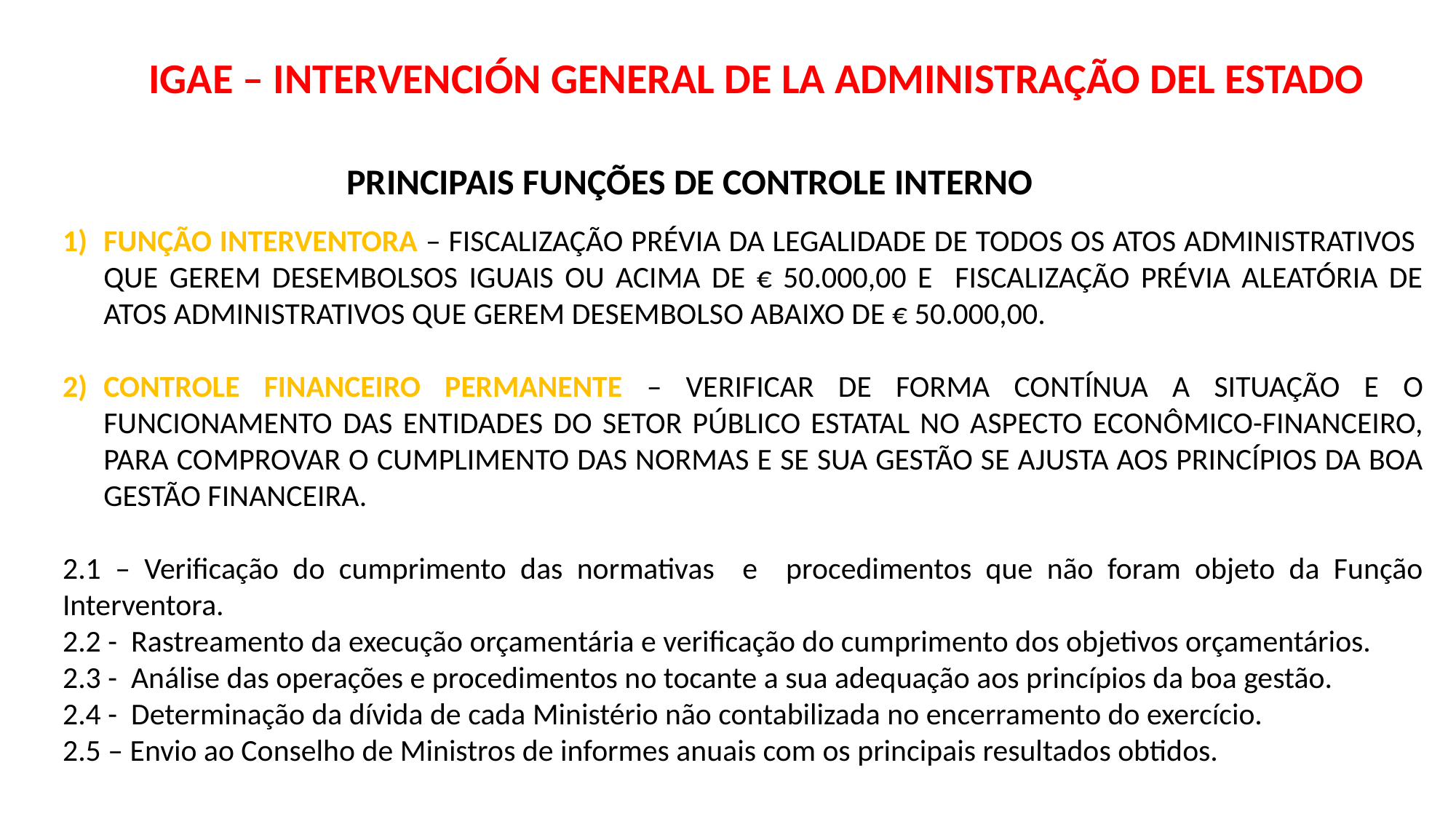

IGAE – INTERVENCIÓN GENERAL DE LA ADMINISTRAÇÃO DEL ESTADO
PRINCIPAIS FUNÇÕES DE CONTROLE INTERNO

FUNÇÃO INTERVENTORA – FISCALIZAÇÃO PRÉVIA DA LEGALIDADE DE TODOS OS ATOS ADMINISTRATIVOS  QUE GEREM DESEMBOLSOS IGUAIS OU ACIMA DE € 50.000,00 E  FISCALIZAÇÃO PRÉVIA ALEATÓRIA DE ATOS ADMINISTRATIVOS QUE GEREM DESEMBOLSO ABAIXO DE € 50.000,00.

CONTROLE FINANCEIRO PERMANENTE – VERIFICAR DE FORMA CONTÍNUA A SITUAÇÃO E O FUNCIONAMENTO DAS ENTIDADES DO SETOR PÚBLICO ESTATAL NO ASPECTO ECONÔMICO-FINANCEIRO, PARA COMPROVAR O CUMPLIMENTO DAS NORMAS E SE SUA GESTÃO SE AJUSTA AOS PRINCÍPIOS DA BOA GESTÃO FINANCEIRA.

2.1 – Verificação do cumprimento das normativas  e  procedimentos que não foram objeto da Função Interventora.
2.2 -  Rastreamento da execução orçamentária e verificação do cumprimento dos objetivos orçamentários.
2.3 -  Análise das operações e procedimentos no tocante a sua adequação aos princípios da boa gestão.
2.4 -  Determinação da dívida de cada Ministério não contabilizada no encerramento do exercício.
2.5 – Envio ao Conselho de Ministros de informes anuais com os principais resultados obtidos.